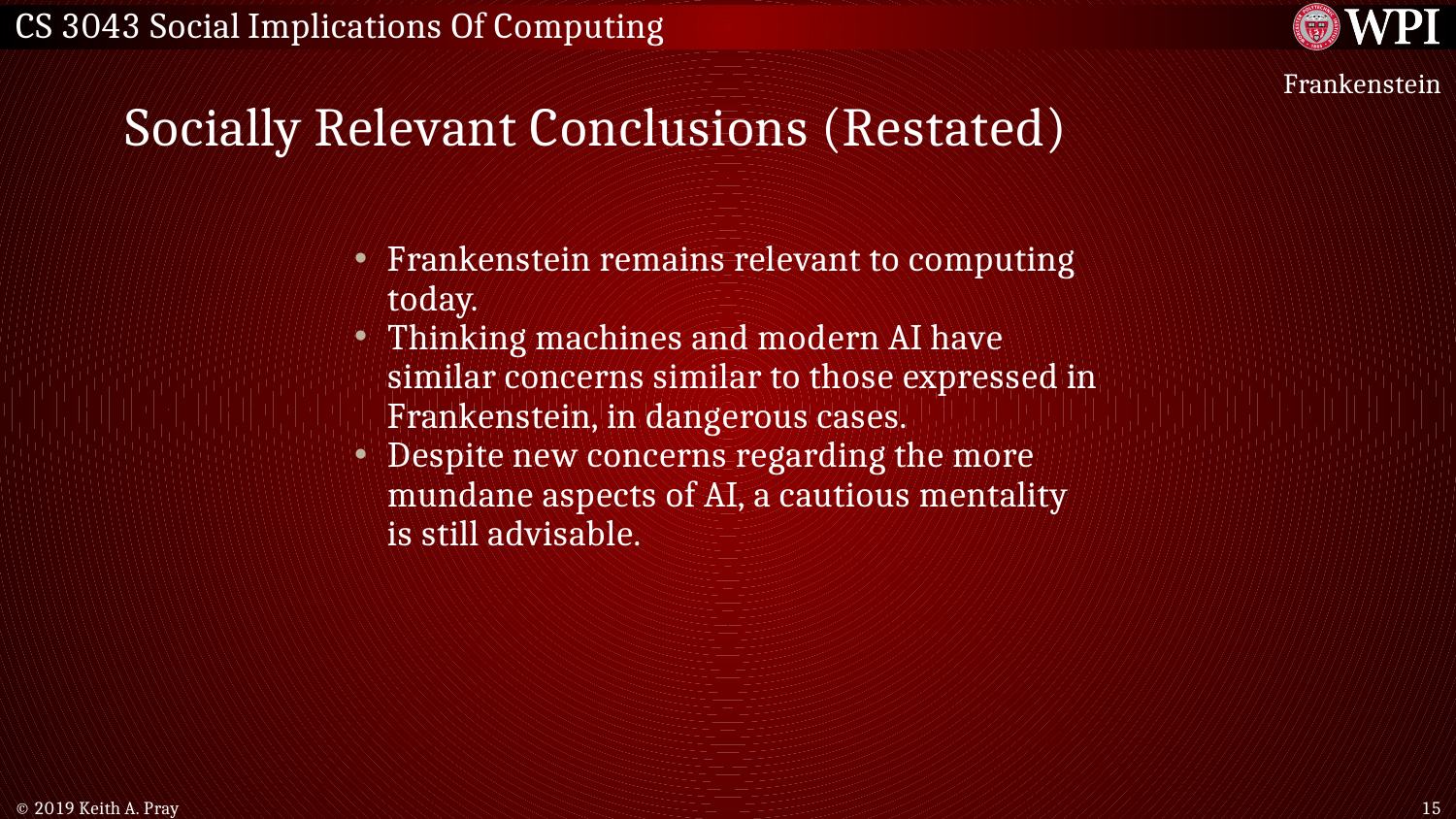

# Socially Relevant Conclusions (Restated)
Frankenstein
Frankenstein remains relevant to computing today.
Thinking machines and modern AI have similar concerns similar to those expressed in Frankenstein, in dangerous cases.
Despite new concerns regarding the more mundane aspects of AI, a cautious mentality is still advisable.

© 2019 Keith A. Pray
15